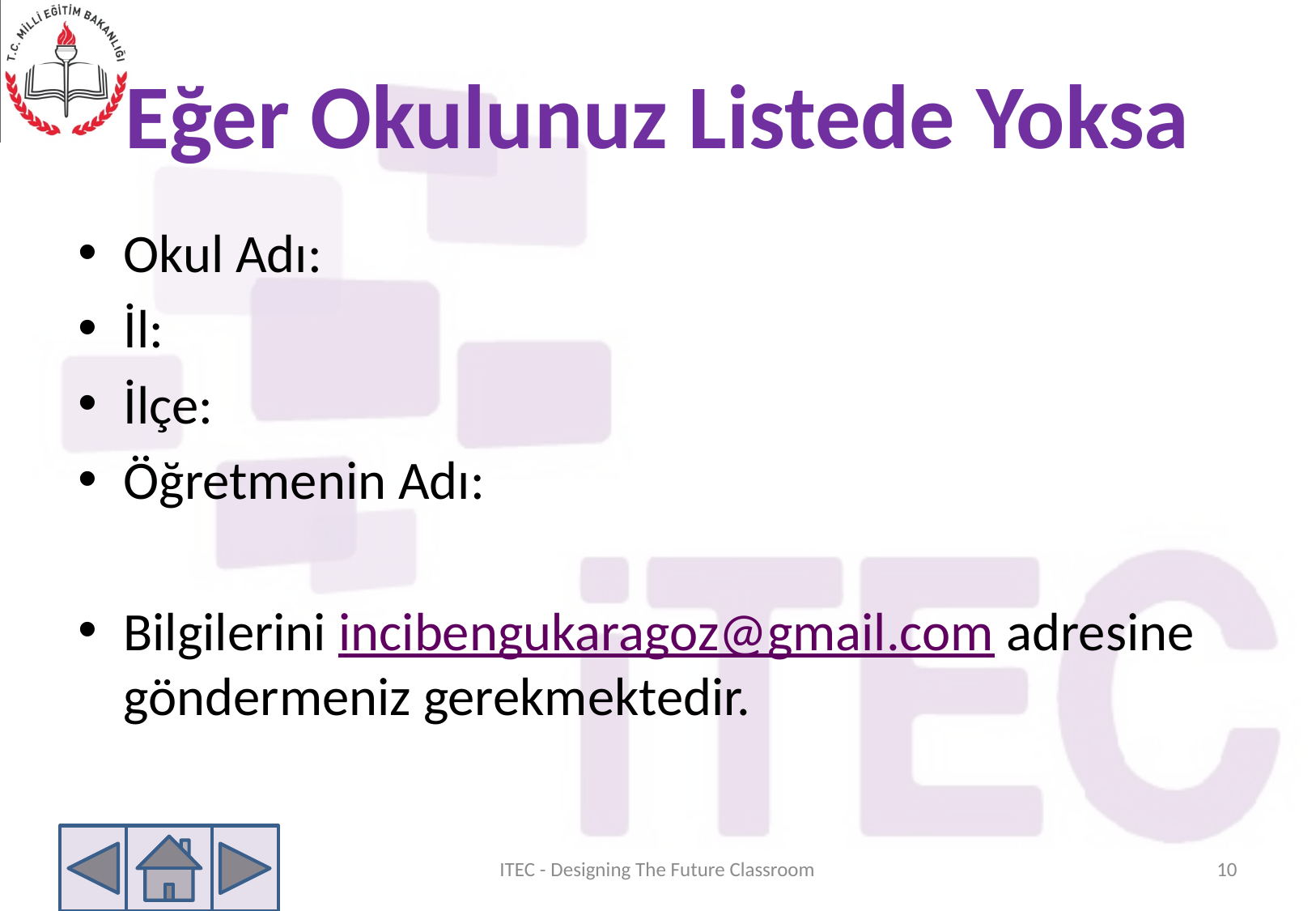

# Eğer Okulunuz Listede Yoksa
Okul Adı:
İl:
İlçe:
Öğretmenin Adı:

Bilgilerini incibengukaragoz@gmail.com adresine göndermeniz gerekmektedir.
ITEC - Designing The Future Classroom
10